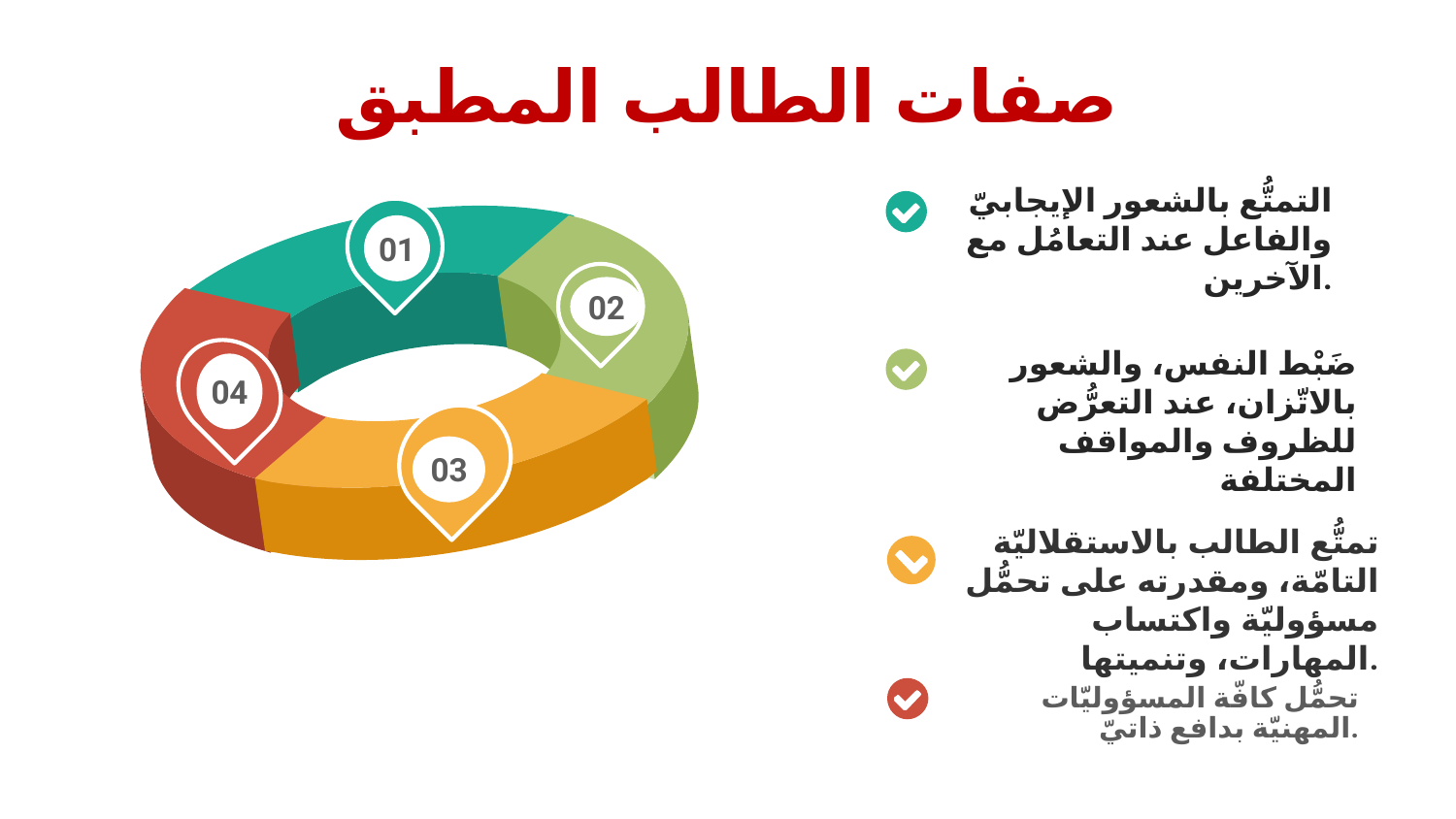

# صفات الطالب المطبق
التمتُّع بالشعور الإيجابيّ والفاعل عند التعامُل مع الآخرين.

01

02

ضَبْط النفس، والشعور بالاتّزان، عند التعرُّض للظروف والمواقف المختلفة

04

03
تمتُّع الطالب بالاستقلاليّة التامّة، ومقدرته على تحمُّل مسؤوليّة واكتساب المهارات، وتنميتها.

تحمُّل كافّة المسؤوليّات المهنيّة بدافع ذاتيّ.